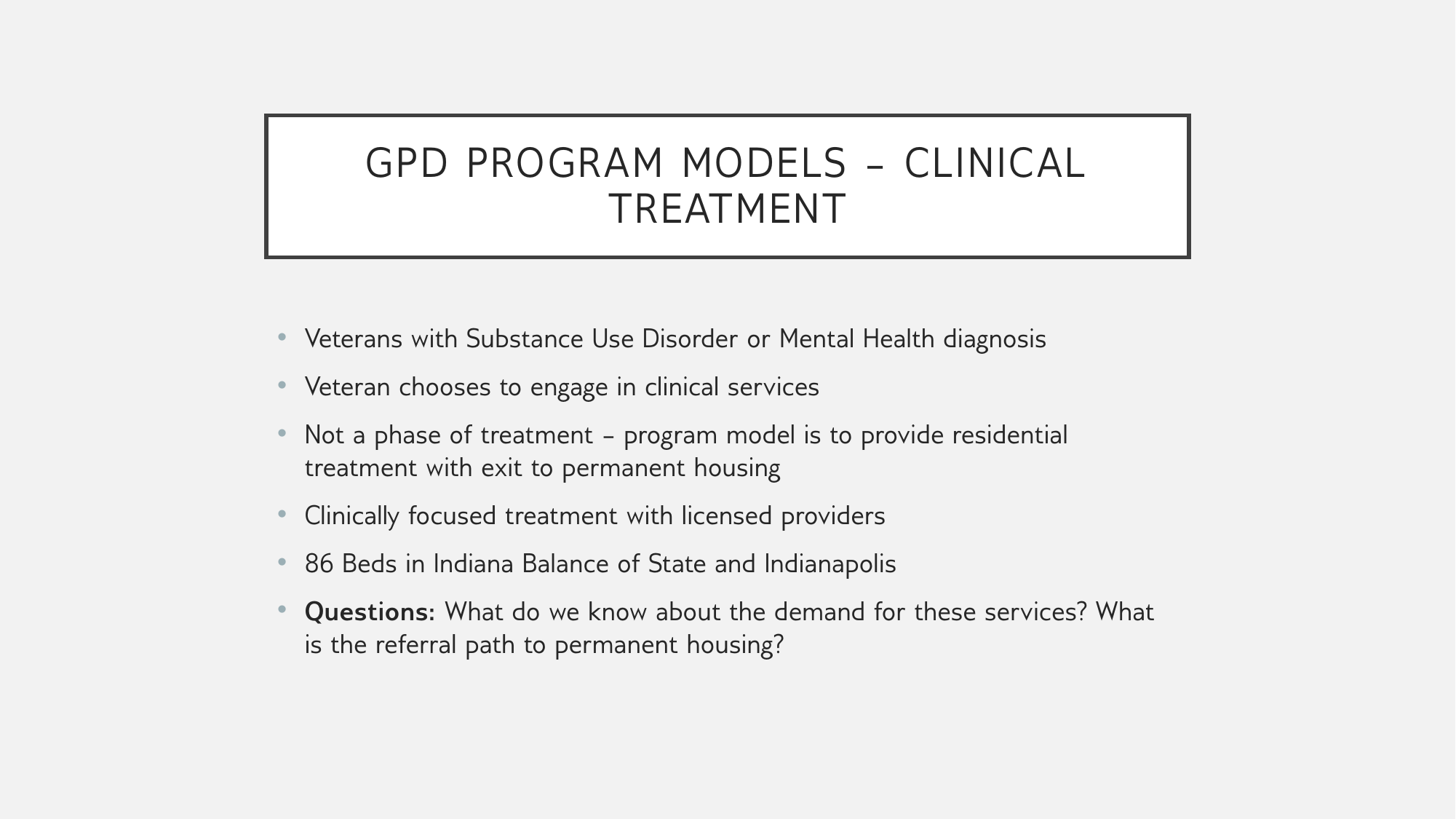

# GPD Program Models – Clinical Treatment
Veterans with Substance Use Disorder or Mental Health diagnosis
Veteran chooses to engage in clinical services
Not a phase of treatment – program model is to provide residential treatment with exit to permanent housing
Clinically focused treatment with licensed providers
86 Beds in Indiana Balance of State and Indianapolis
Questions: What do we know about the demand for these services? What is the referral path to permanent housing?